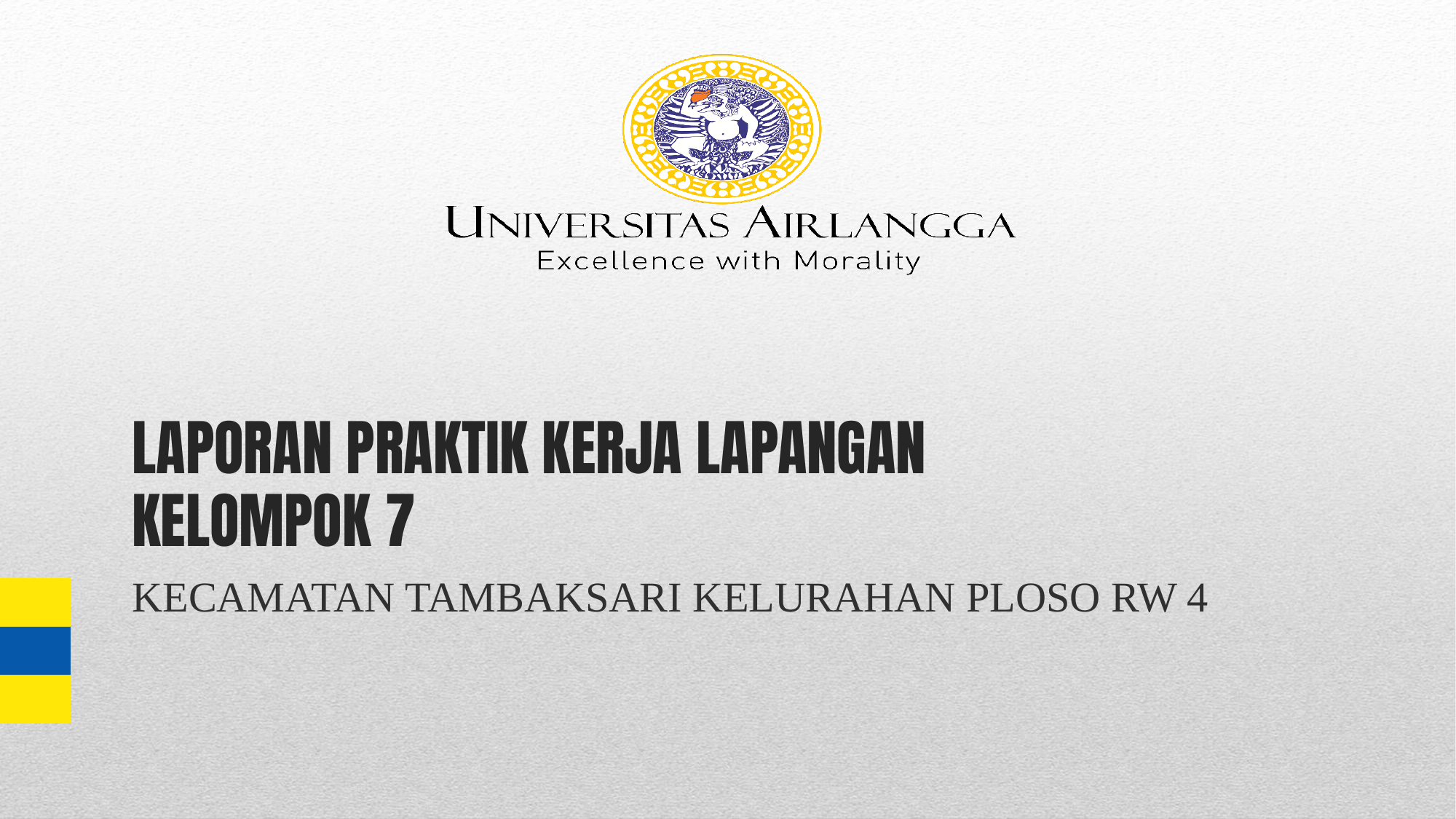

# LAPORAN PRAKTIK KERJA LAPANGAN KELOMPOK 7
KECAMATAN TAMBAKSARI KELURAHAN PLOSO RW 4